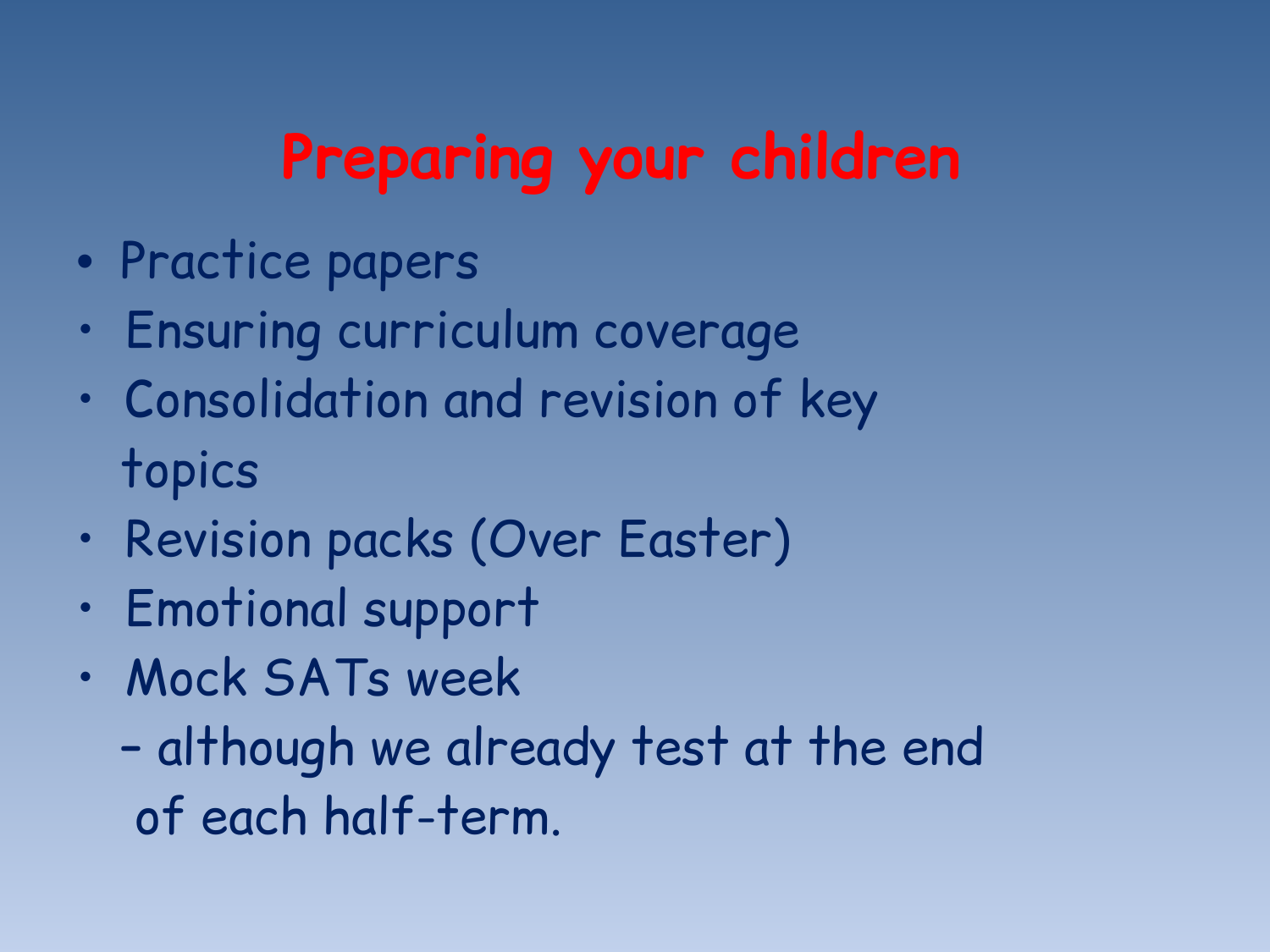

# Preparing your children
•  Practice papers
•  Ensuring curriculum coverage
•  Consolidation and revision of key
   topics
•  Revision packs (Over Easter)
•  Emotional support
•  Mock SATs week
   – although we already test at the end
    of each half-term.